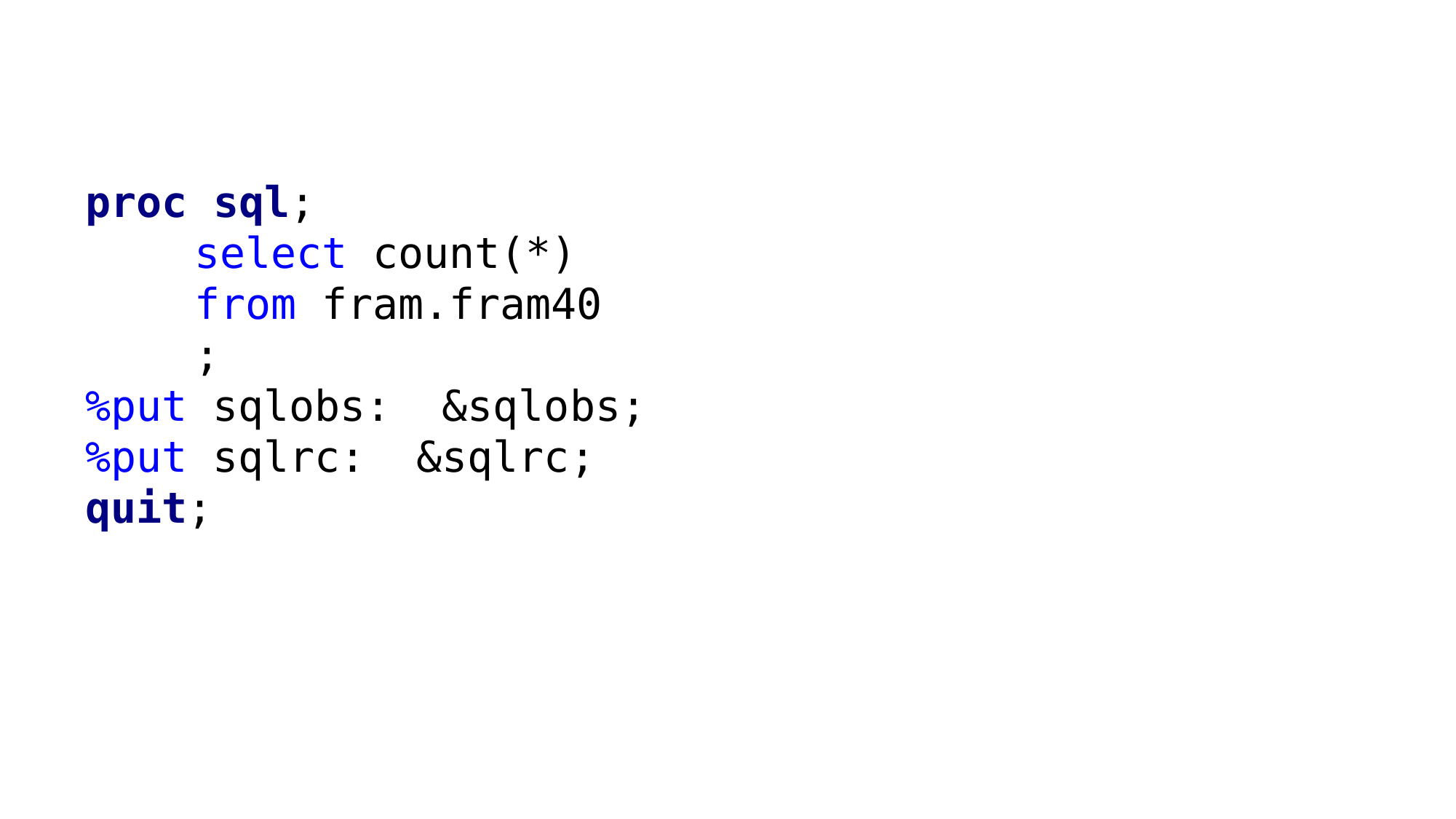

proc sql;
	select count(*)
	from fram.fram40
	;
%put sqlobs:  &sqlobs;
%put sqlrc:  &sqlrc;
quit;